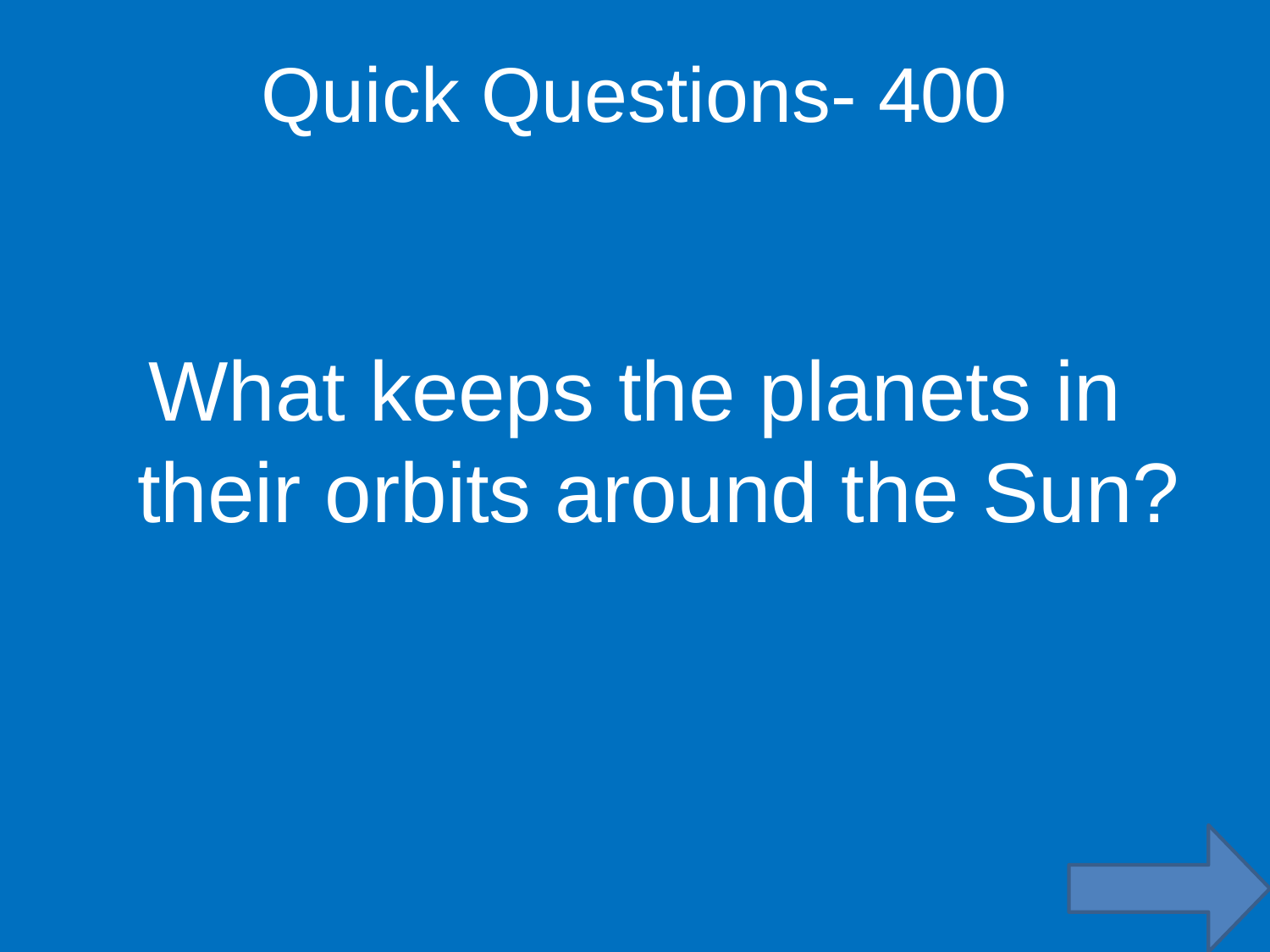

Quick Questions- 400

What keeps the planets in their orbits around the Sun?